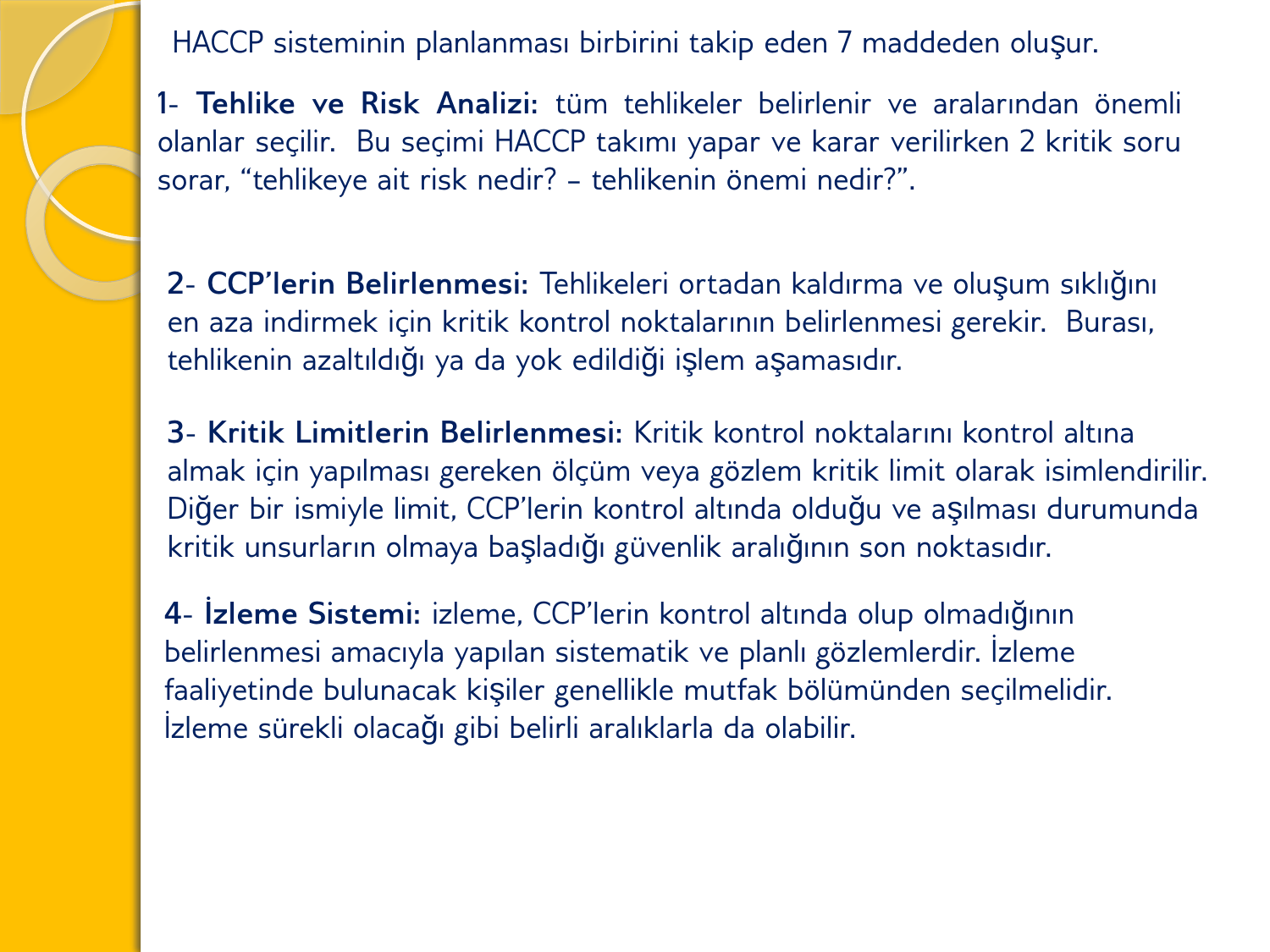

HACCP sisteminin planlanması birbirini takip eden 7 maddeden oluşur.
1- Tehlike ve Risk Analizi: tüm tehlikeler belirlenir ve aralarından önemli olanlar seçilir.  Bu seçimi HACCP takımı yapar ve karar verilirken 2 kritik soru sorar, “tehlikeye ait risk nedir? – tehlikenin önemi nedir?”.
2- CCP’lerin Belirlenmesi: Tehlikeleri ortadan kaldırma ve oluşum sıklığını en aza indirmek için kritik kontrol noktalarının belirlenmesi gerekir.  Burası, tehlikenin azaltıldığı ya da yok edildiği işlem aşamasıdır.
3- Kritik Limitlerin Belirlenmesi: Kritik kontrol noktalarını kontrol altına almak için yapılması gereken ölçüm veya gözlem kritik limit olarak isimlendirilir. Diğer bir ismiyle limit, CCP’lerin kontrol altında olduğu ve aşılması durumunda kritik unsurların olmaya başladığı güvenlik aralığının son noktasıdır.
4- İzleme Sistemi: izleme, CCP’lerin kontrol altında olup olmadığının belirlenmesi amacıyla yapılan sistematik ve planlı gözlemlerdir. İzleme faaliyetinde bulunacak kişiler genellikle mutfak bölümünden seçilmelidir.  İzleme sürekli olacağı gibi belirli aralıklarla da olabilir.